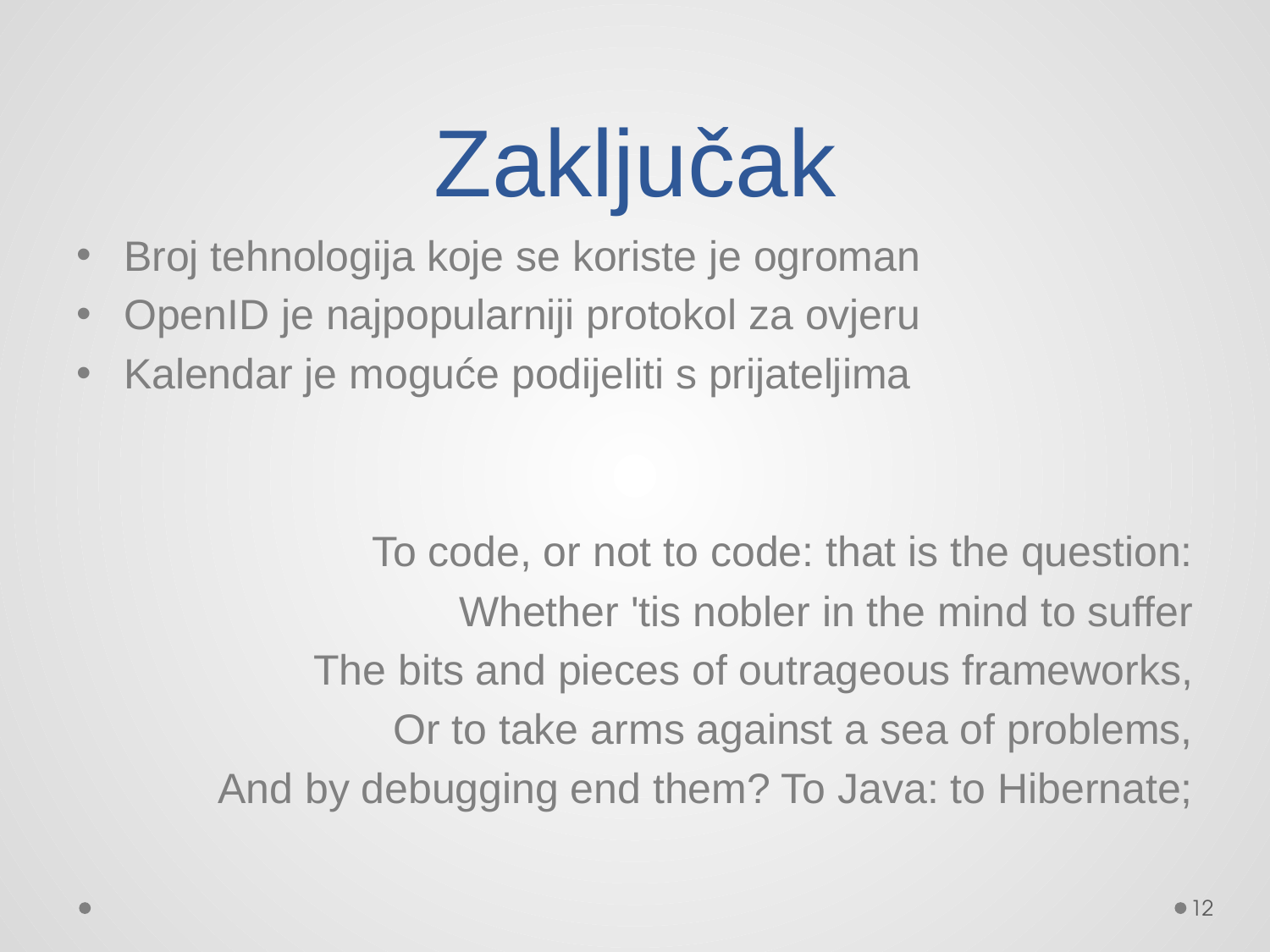

# Zaključak
Broj tehnologija koje se koriste je ogroman
OpenID je najpopularniji protokol za ovjeru
Kalendar je moguće podijeliti s prijateljima

To code, or not to code: that is the question:
Whether 'tis nobler in the mind to suffer
The bits and pieces of outrageous frameworks,
Or to take arms against a sea of problems,
And by debugging end them? To Java: to Hibernate;

12